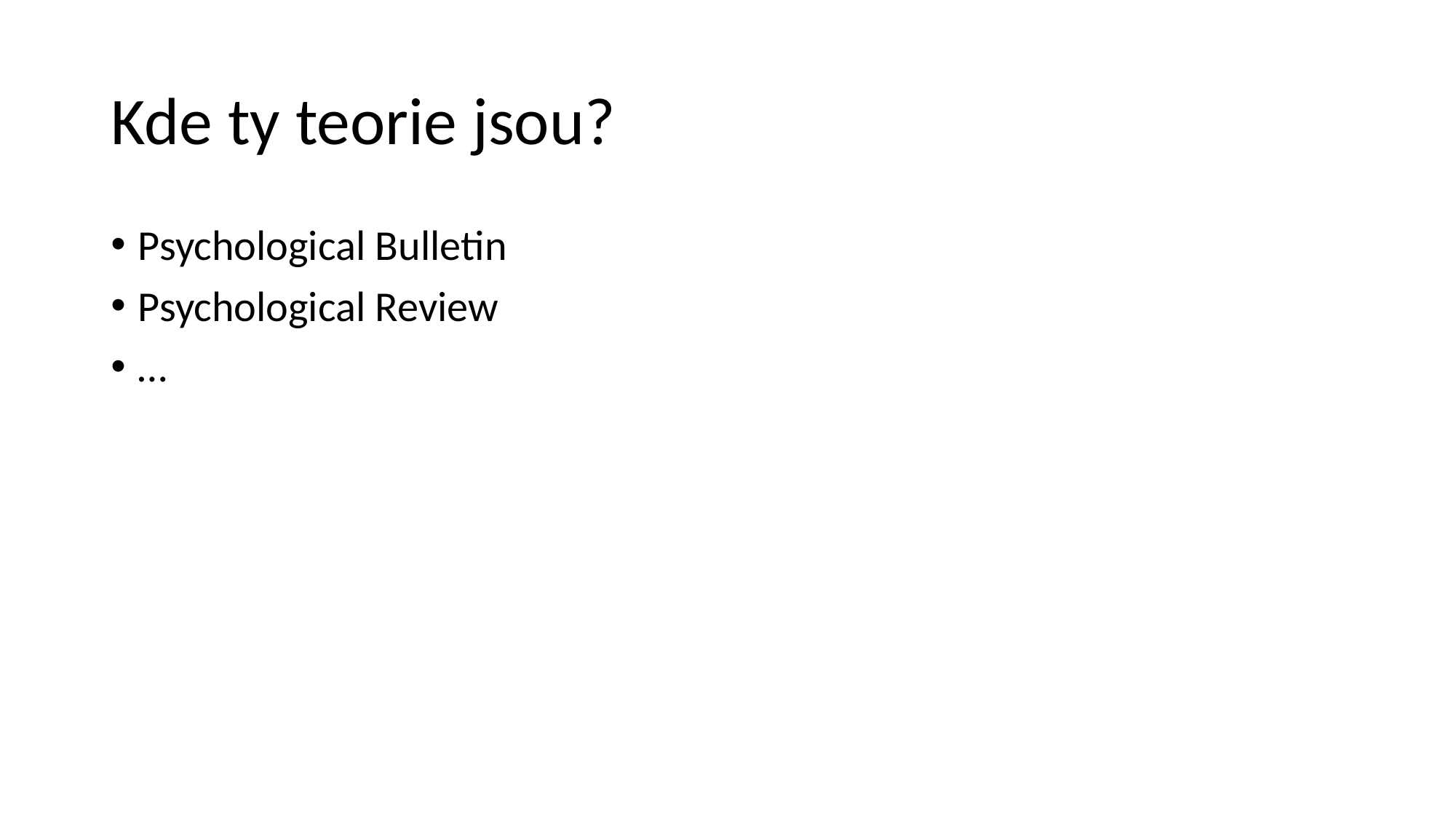

# Kde ty teorie jsou?
Psychological Bulletin
Psychological Review
…